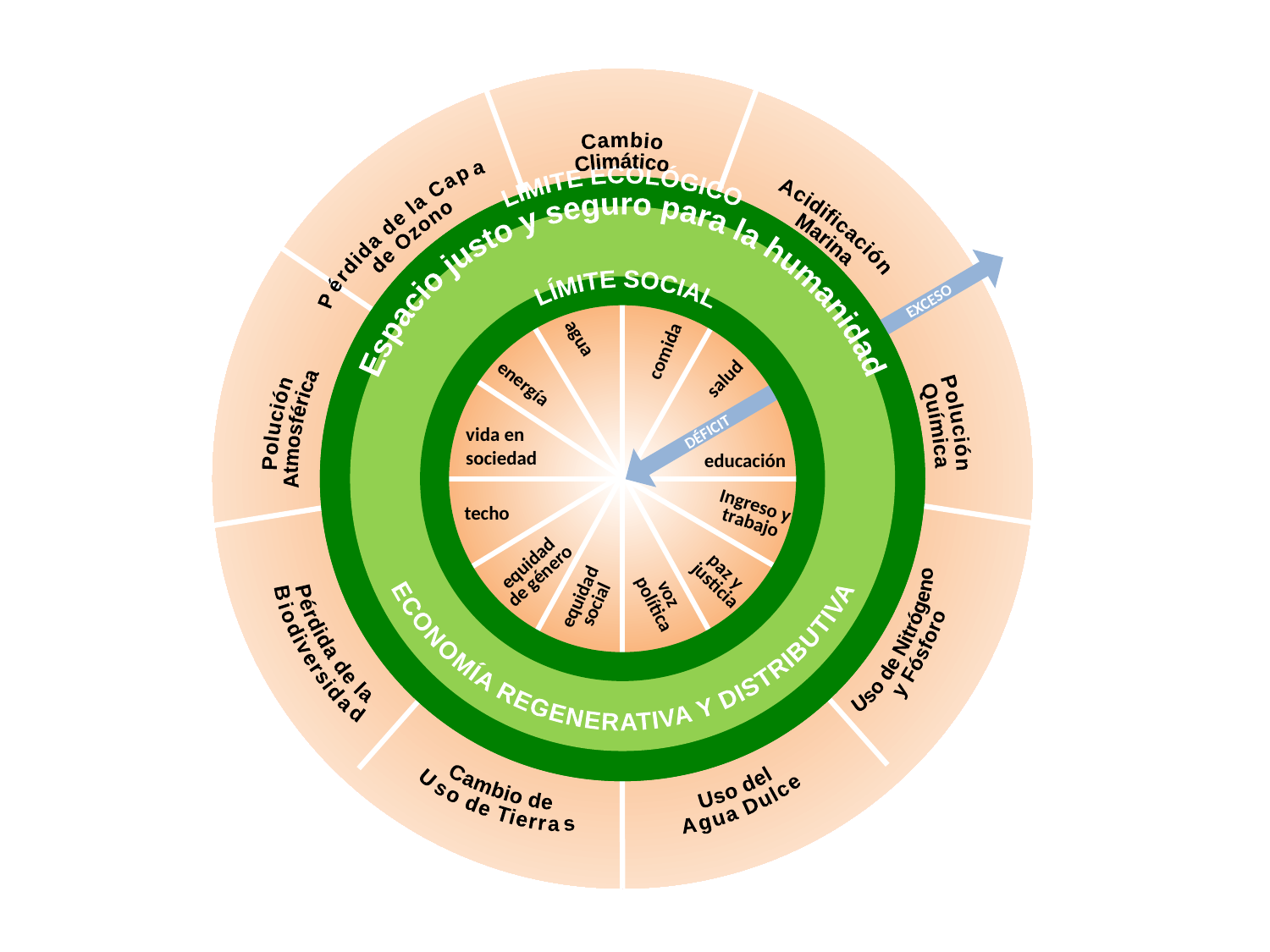

EXCESO
DÉFICIT
Cambio
Climático
     Pérdida de la Capa
      de Ozono
Acidificación
Marina
Polución
Química
Polución
Atmosférica
Pérdida de la
Biodiversidad
Uso de Nitrógeno
y Fósforo
Cambio de
Uso de Tierras
Uso del
Agua Dulce
LIMITE ECOLÓGICO
ECONOMÍA REGENERATIVA Y DISTRIBUTIVA
Espacio justo y seguro para la humanidad
LÍMITE SOCIAL
agua
comida
salud
energía
vida en
sociedad
educación
Ingreso y
trabajo
techo
equidad
de género
paz y
justicia
voz
política
equidad
social